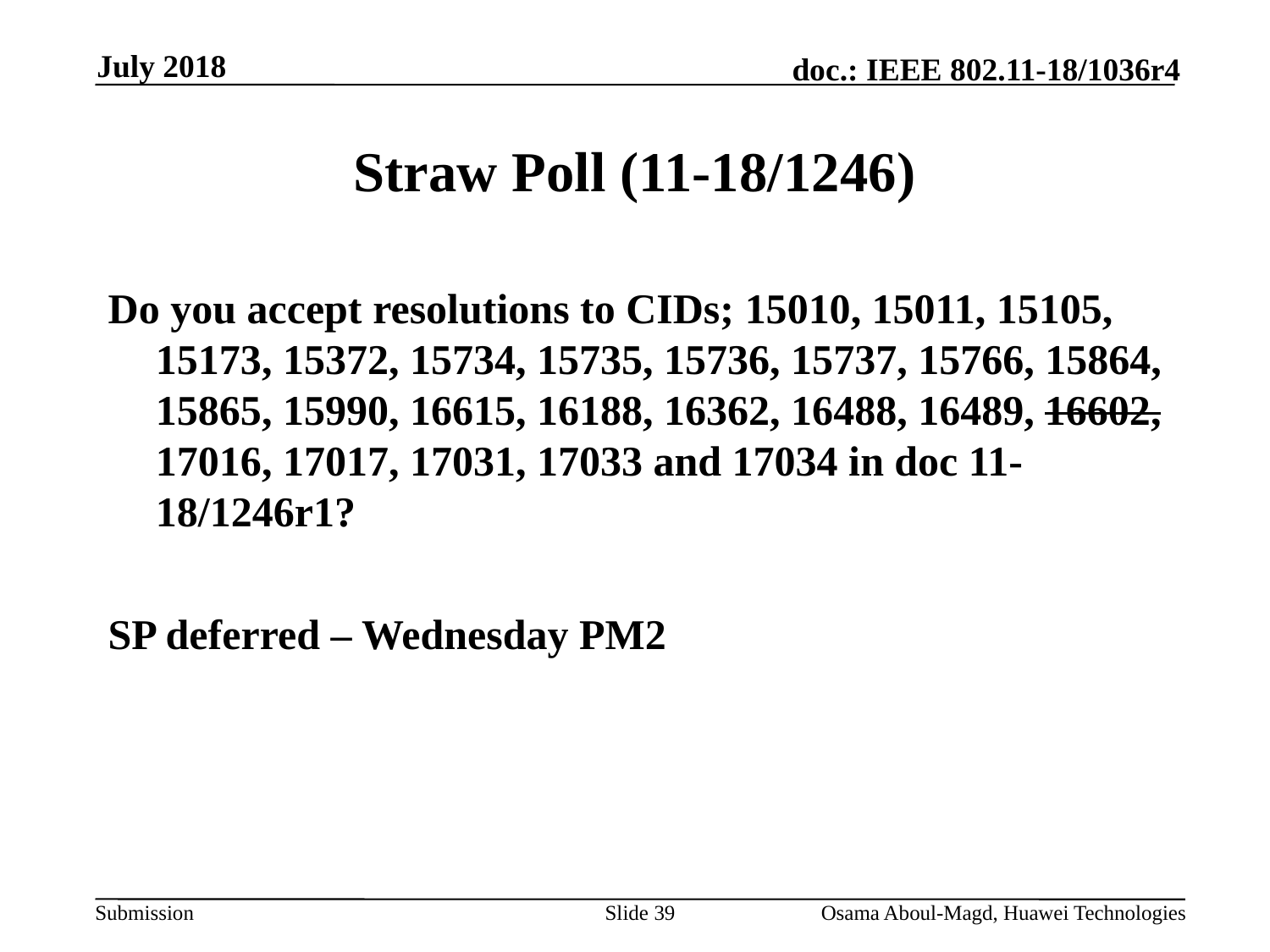

July 2018
# Straw Poll (11-18/1246)
Do you accept resolutions to CIDs; 15010, 15011, 15105, 15173, 15372, 15734, 15735, 15736, 15737, 15766, 15864, 15865, 15990, 16615, 16188, 16362, 16488, 16489, 16602, 17016, 17017, 17031, 17033 and 17034 in doc 11-18/1246r1?

SP deferred – Wednesday PM2

Slide 39
Osama Aboul-Magd, Huawei Technologies